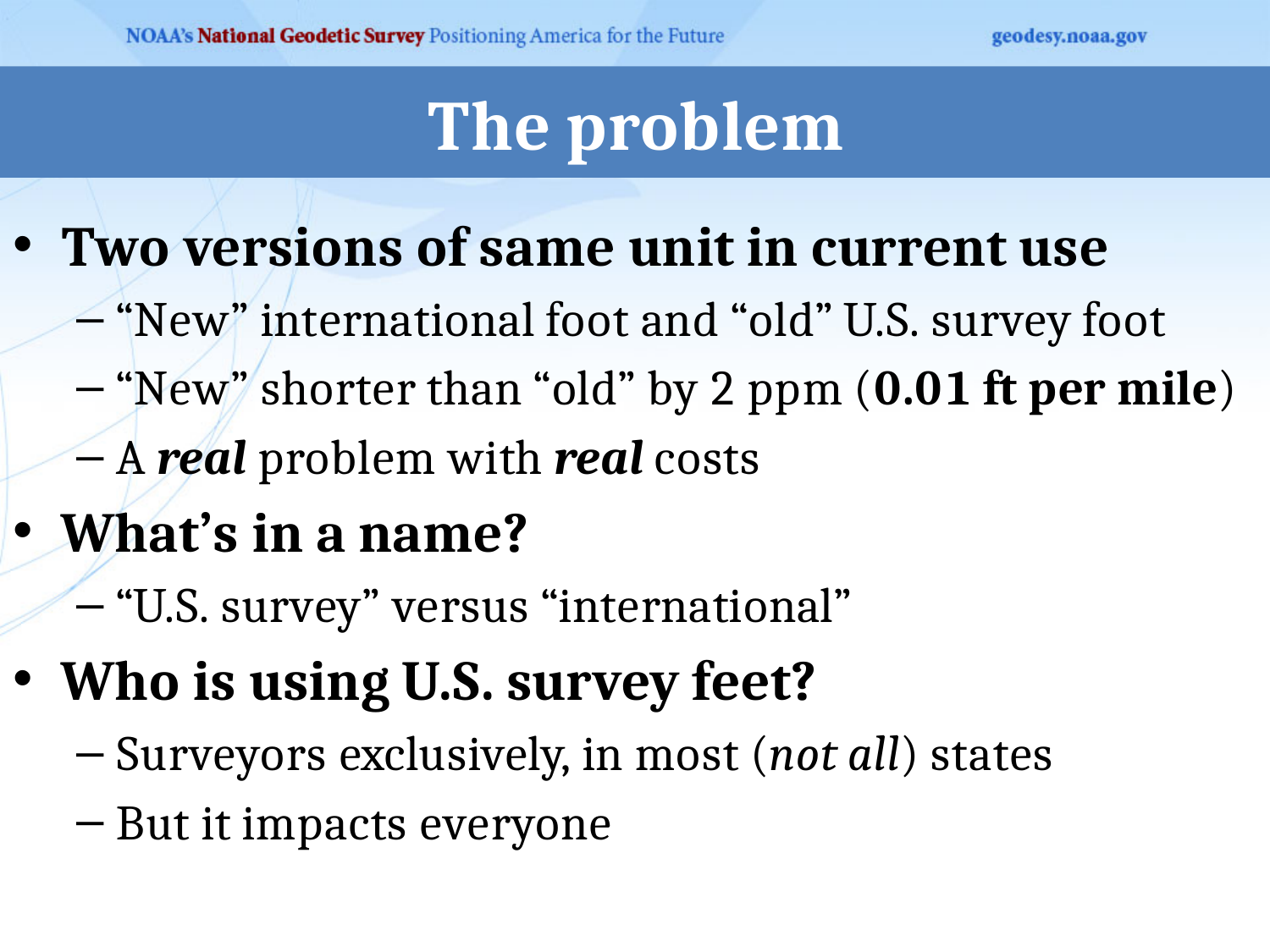

# The problem
Two versions of same unit in current use
“New” international foot and “old” U.S. survey foot
“New” shorter than “old” by 2 ppm (0.01 ft per mile)
A real problem with real costs
What’s in a name?
“U.S. survey” versus “international”
Who is using U.S. survey feet?
Surveyors exclusively, in most (not all) states
But it impacts everyone